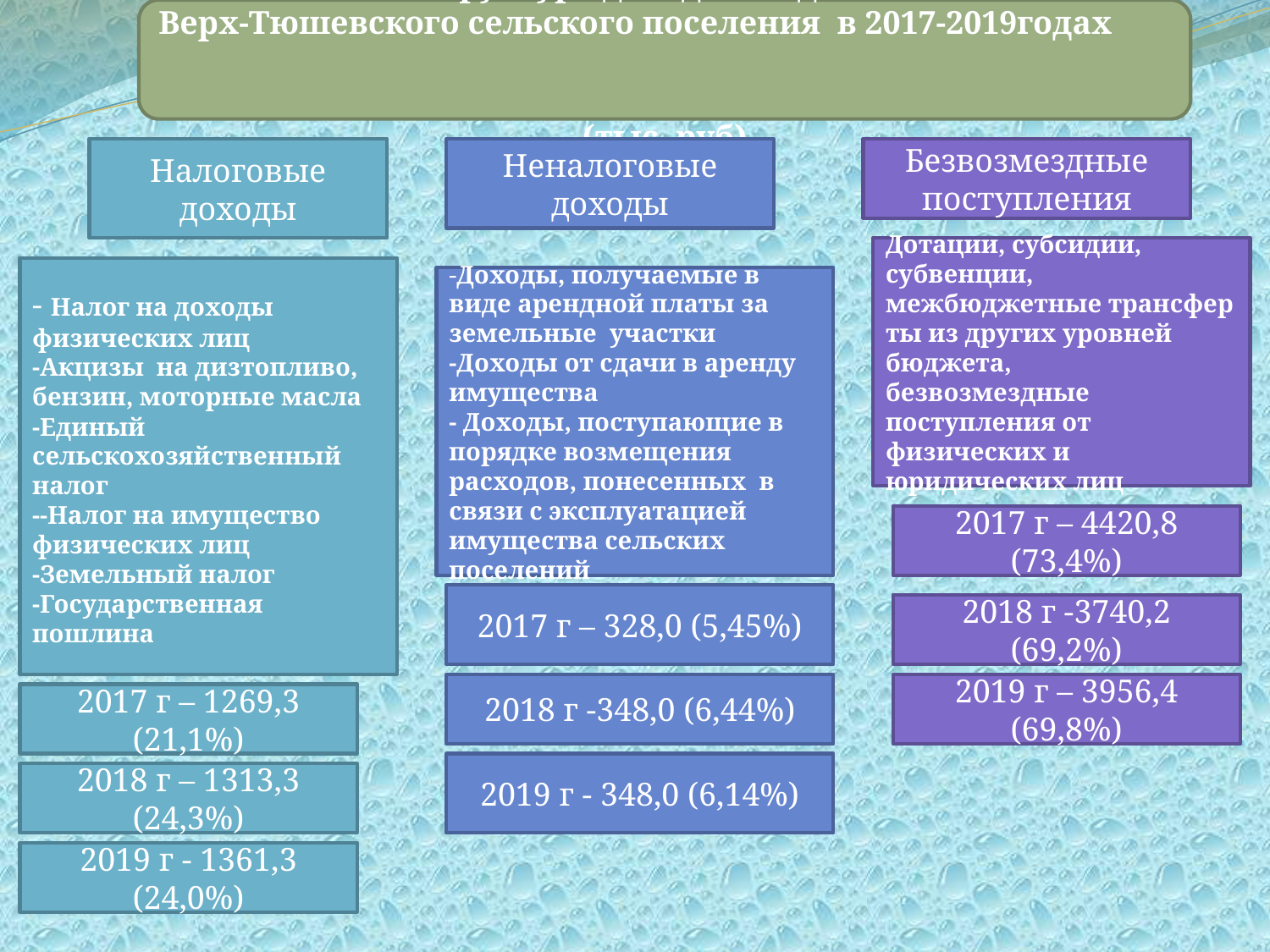

Структура доходов бюджета
Верх-Тюшевского сельского поселения  в 2017-2019годах
                                                                                                                  (тыс. руб)
Налоговые доходы
Неналоговые
доходы
Безвозмездные
поступления
Дотации, субсидии, субвенции,
межбюджетные трансфер
ты из других уровней бюджета,
безвозмездные поступления от  физических и юридических лиц
- Налог на доходы физических лиц
-Акцизы  на дизтопливо, бензин, моторные масла
-Единый сельскохозяйственный налог
--Налог на имущество физических лиц
-Земельный налог
-Государственная пошлина
-Доходы, получаемые в виде арендной платы за  земельные  участки
-Доходы от сдачи в аренду имущества
- Доходы, поступающие в порядке возмещения  расходов, понесенных  в связи с эксплуатацией имущества сельских поселений
2017 г – 4420,8 (73,4%)
2017 г – 328,0 (5,45%)
2018 г -3740,2 (69,2%)
2018 г -348,0 (6,44%)
2019 г – 3956,4 (69,8%)
2017 г – 1269,3 (21,1%)
2019 г - 348,0 (6,14%)
2018 г – 1313,3 (24,3%)
2019 г - 1361,3 (24,0%)